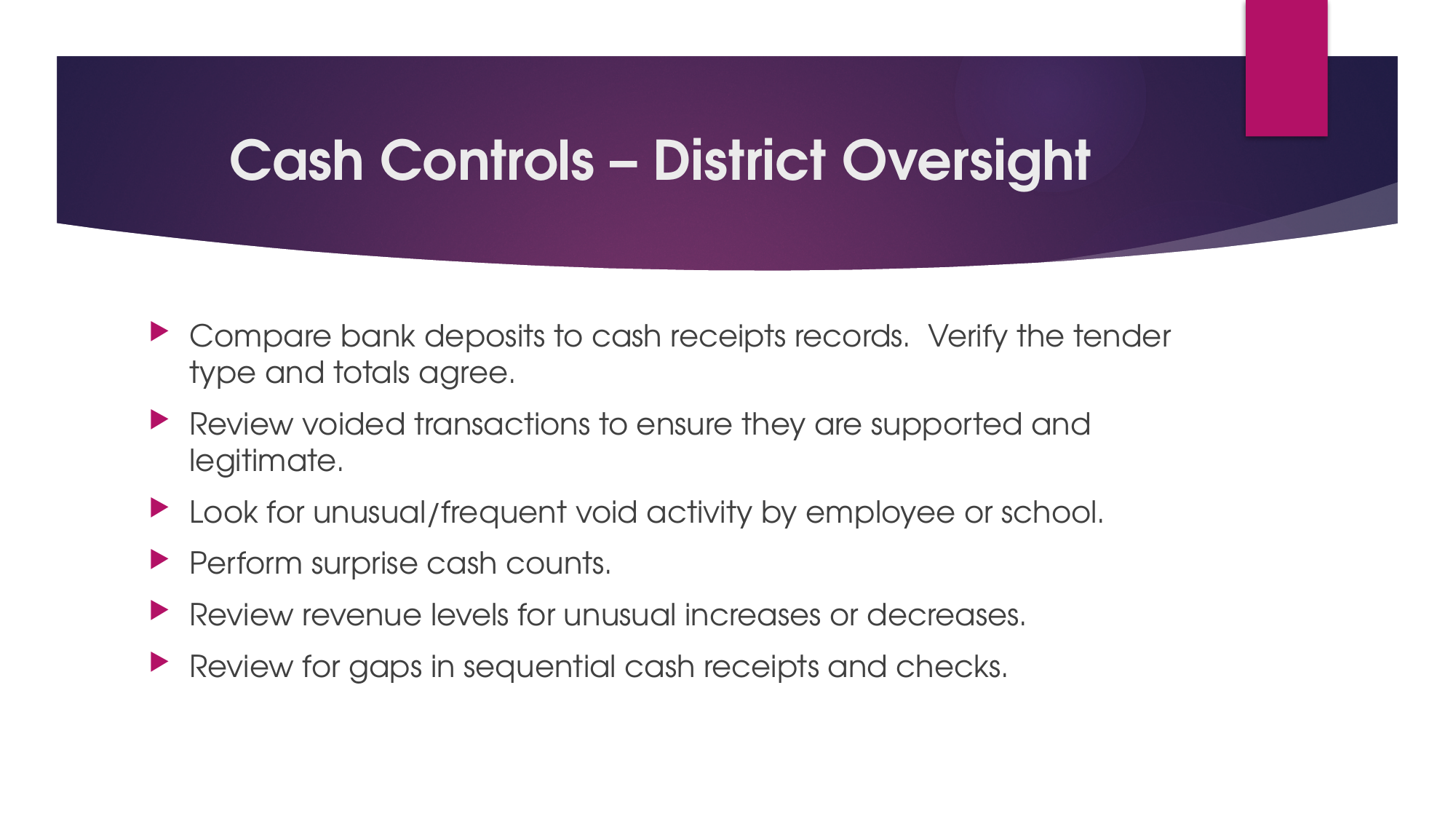

# Cash Controls – District Oversight
Compare bank deposits to cash receipts records.  Verify the tender type and totals agree.
Review voided transactions to ensure they are supported and legitimate.
Look for unusual/frequent void activity by employee or school.
Perform surprise cash counts.
Review revenue levels for unusual increases or decreases.
Review for gaps in sequential cash receipts and checks.